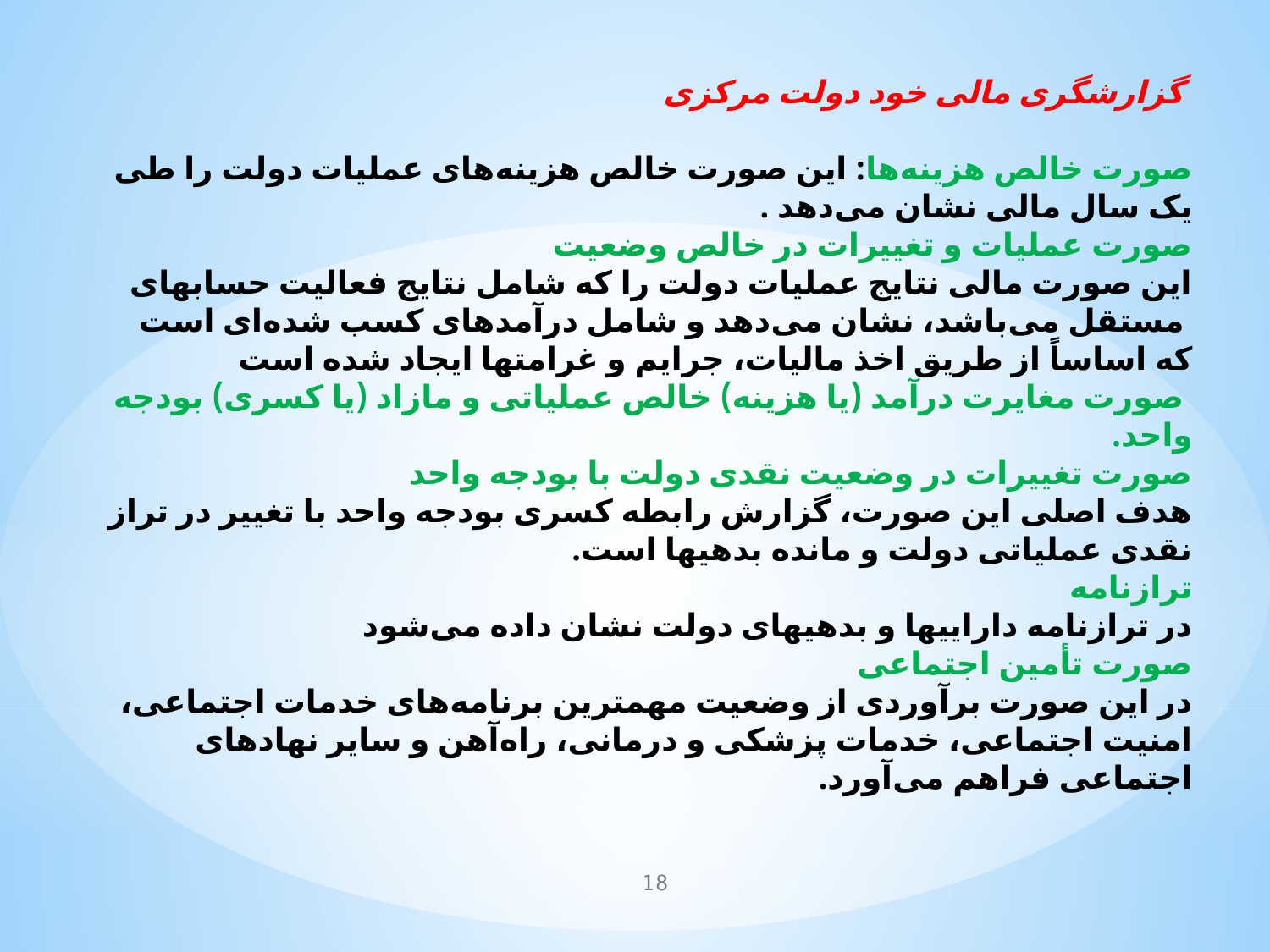

گزارشگری مالی خود دولت مرکزی

صورت خالص هزینه‌ها: این صورت خالص هزینه‌های عملیات دولت را طی یک سال مالی نشان می‌دهد .
صورت عملیات و تغییرات در خالص وضعیت
این صورت مالی نتایج عملیات دولت را که شامل نتایج فعالیت حسابهای مستقل می‌باشد، نشان می‌دهد و شامل درآمدهای کسب شده‌ای است
که اساساً از طریق اخذ مالیات، جرایم و غرامتها ایجاد شده است
صورت مغایرت درآمد (یا هزینه) خالص عملیاتی و مازاد (یا کسری) بودجه
.واحد
صورت تغییرات در وضعیت نقدی دولت با بودجه واحد
هدف اصلی این صورت، گزارش رابطه کسری بودجه واحد با تغییر در تراز نقدی عملیاتی دولت و مانده بدهیها است.
ترازنامه
در ترازنامه داراییها و بدهیهای دولت نشان داده می‌شود
صورت تأمین اجتماعی
در این صورت برآوردی از وضعیت مهمترین برنامه‌های خدمات اجتماعی، امنیت اجتماعی، خدمات پزشکی و درمانی، راه‌آهن و سایر نهادهای اجتماعی فراهم می‌آورد.
18